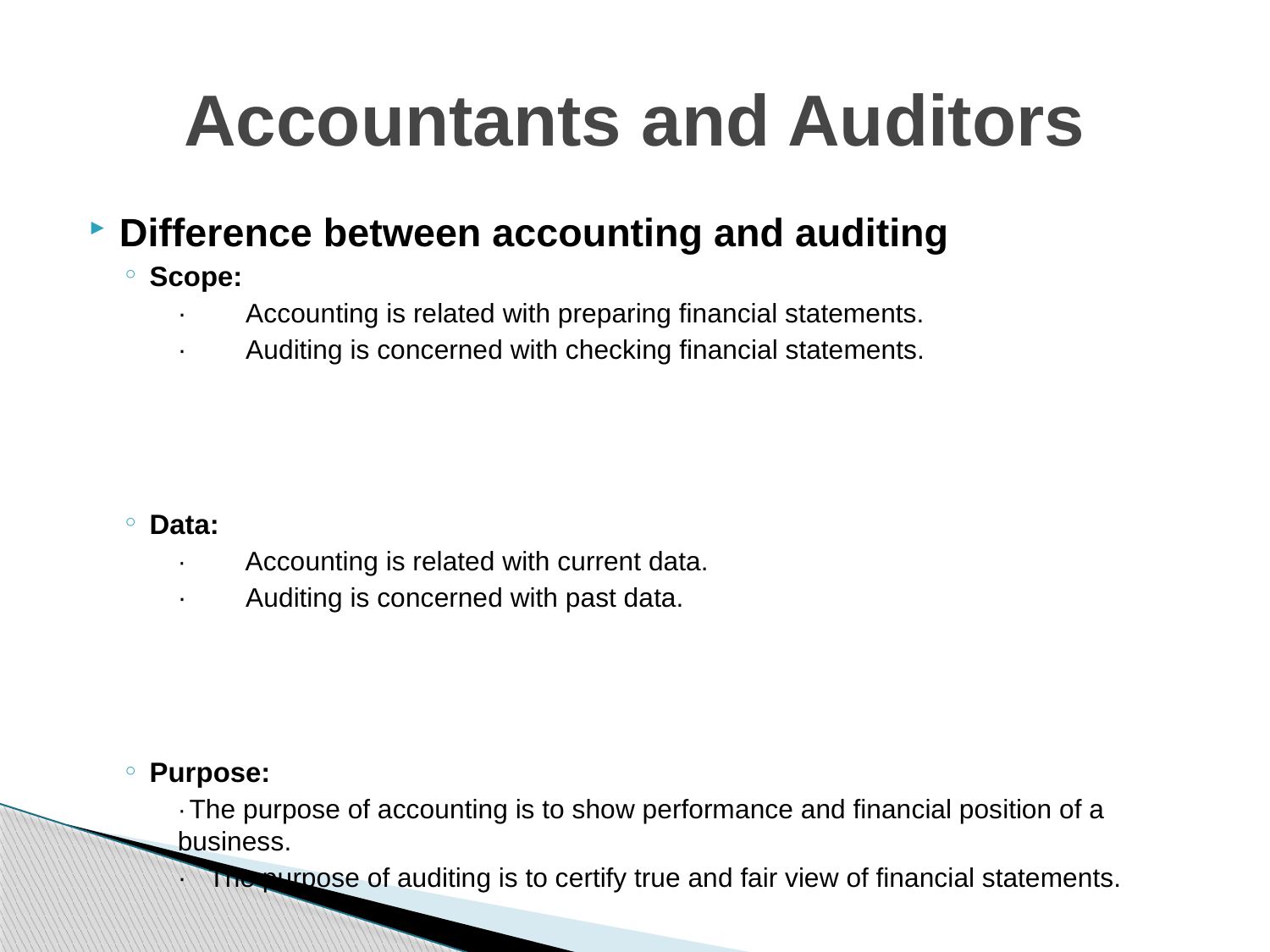

# Accountants and Auditors
Difference between accounting and auditing
Scope:
	·        Accounting is related with preparing financial statements.
	·        Auditing is concerned with checking financial statements.

Data:
	·        Accounting is related with current data.
	·        Auditing is concerned with past data.

Purpose:
	·     The purpose of accounting is to show performance and financial position of a business.
	·   The purpose of auditing is to certify true and fair view of financial statements.